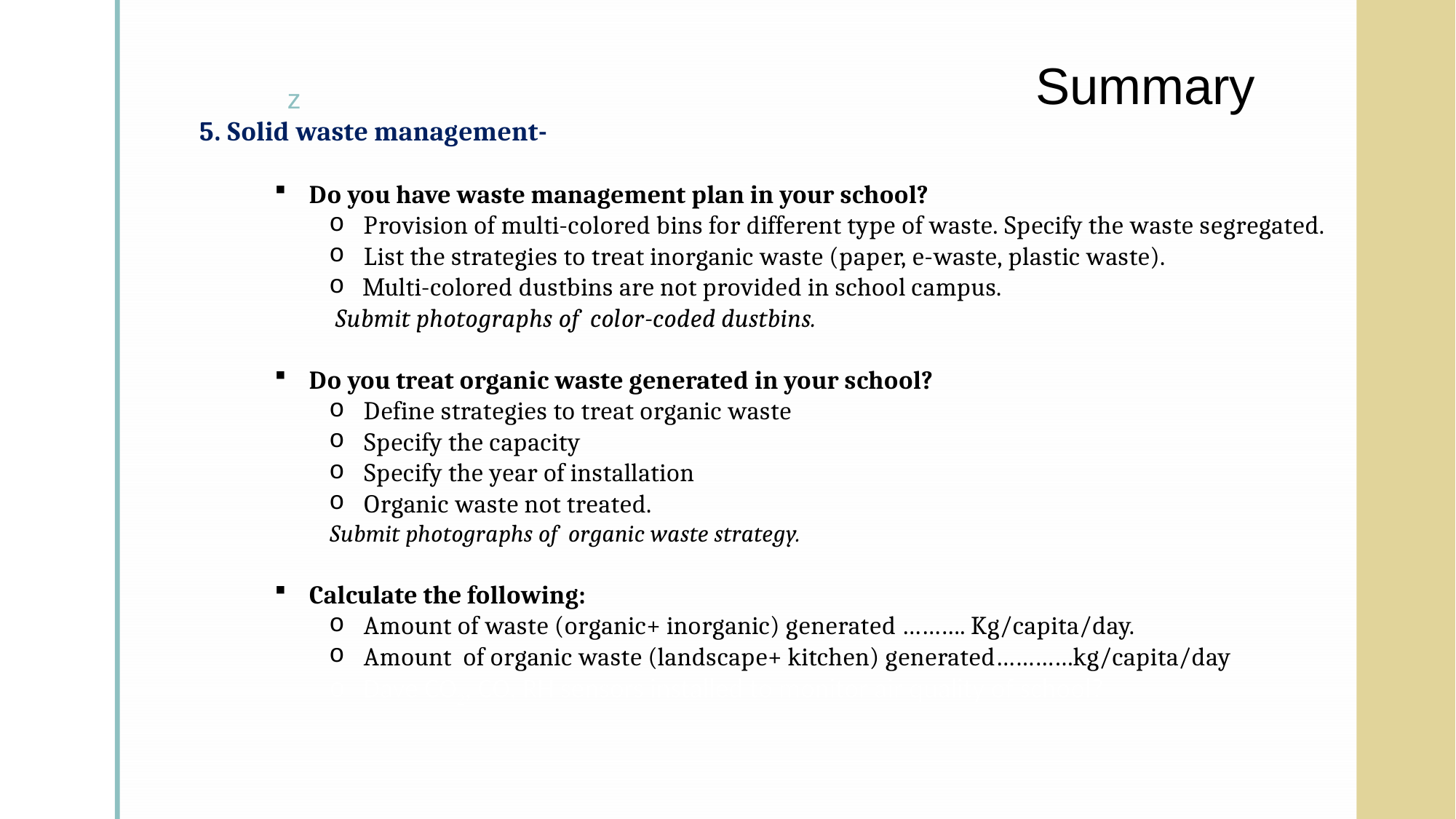

# Summary
5. Solid waste management-

Do you have waste management plan in your school?
Provision of multi-colored bins for different type of waste. Specify the waste segregated.
List the strategies to treat inorganic waste (paper, e-waste, plastic waste).
Multi-colored dustbins are not provided in school campus.
 Submit photographs of  color-coded dustbins.

Do you treat organic waste generated in your school?
Define strategies to treat organic waste
Specify the capacity
Specify the year of installation
Organic waste not treated.
Submit photographs of  organic waste strategy.

Calculate the following:
Amount of waste (organic+ inorganic) generated ………. Kg/capita/day.
Amount  of organic waste (landscape+ kitchen) generated…………kg/capita/day
Dave CO2, CO, RH sensors installed to monitor air quality of school?